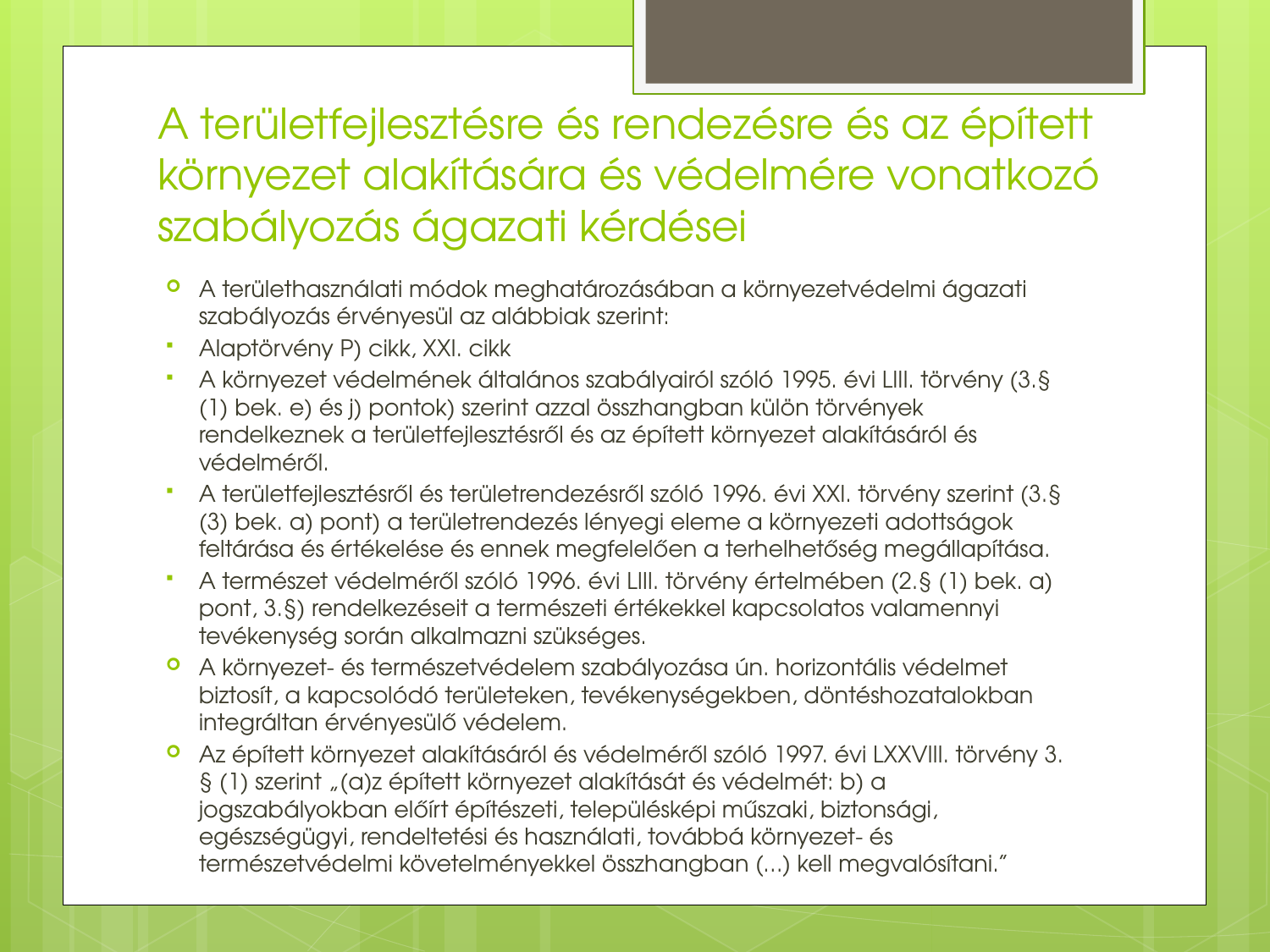

# A területfejlesztésre és rendezésre és az épített környezet alakítására és védelmére vonatkozó szabályozás ágazati kérdései

A területhasználati módok meghatározásában a környezetvédelmi ágazati szabályozás érvényesül az alábbiak szerint:
Alaptörvény P) cikk, XXI. cikk
A környezet védelmének általános szabályairól szóló 1995. évi LIII. törvény (3.§ (1) bek. e) és j) pontok) szerint azzal összhangban külön törvények rendelkeznek a területfejlesztésről és az épített környezet alakításáról és védelméről.
A területfejlesztésről és területrendezésről szóló 1996. évi XXI. törvény szerint (3.§ (3) bek. a) pont) a területrendezés lényegi eleme a környezeti adottságok feltárása és értékelése és ennek megfelelően a terhelhetőség megállapítása.
A természet védelméről szóló 1996. évi LIII. törvény értelmében (2.§ (1) bek. a) pont, 3.§) rendelkezéseit a természeti értékekkel kapcsolatos valamennyi tevékenység során alkalmazni szükséges.
A környezet- és természetvédelem szabályozása ún. horizontális védelmet biztosít, a kapcsolódó területeken, tevékenységekben, döntéshozatalokban integráltan érvényesülő védelem.
Az épített környezet alakításáról és védelméről szóló 1997. évi LXXVIII. törvény 3. § (1) szerint „(a)z épített környezet alakítását és védelmét: b) a jogszabályokban előírt építészeti, településképi műszaki, biztonsági, egészségügyi, rendeltetési és használati, továbbá környezet- és természetvédelmi követelményekkel összhangban (…) kell megvalósítani.”